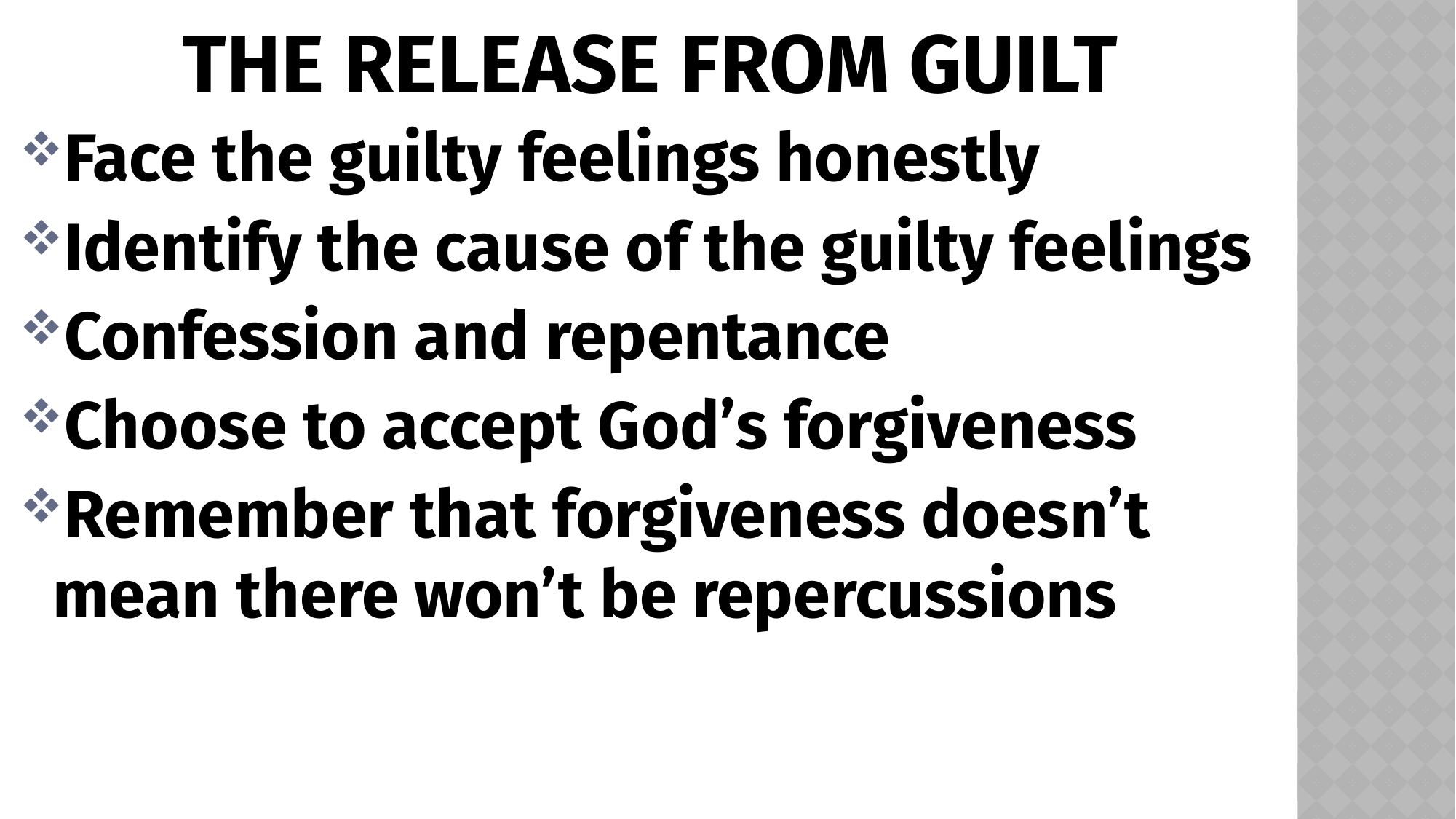

# The Release from Guilt
Face the guilty feelings honestly
Identify the cause of the guilty feelings
Confession and repentance
Choose to accept God’s forgiveness
Remember that forgiveness doesn’t mean there won’t be repercussions